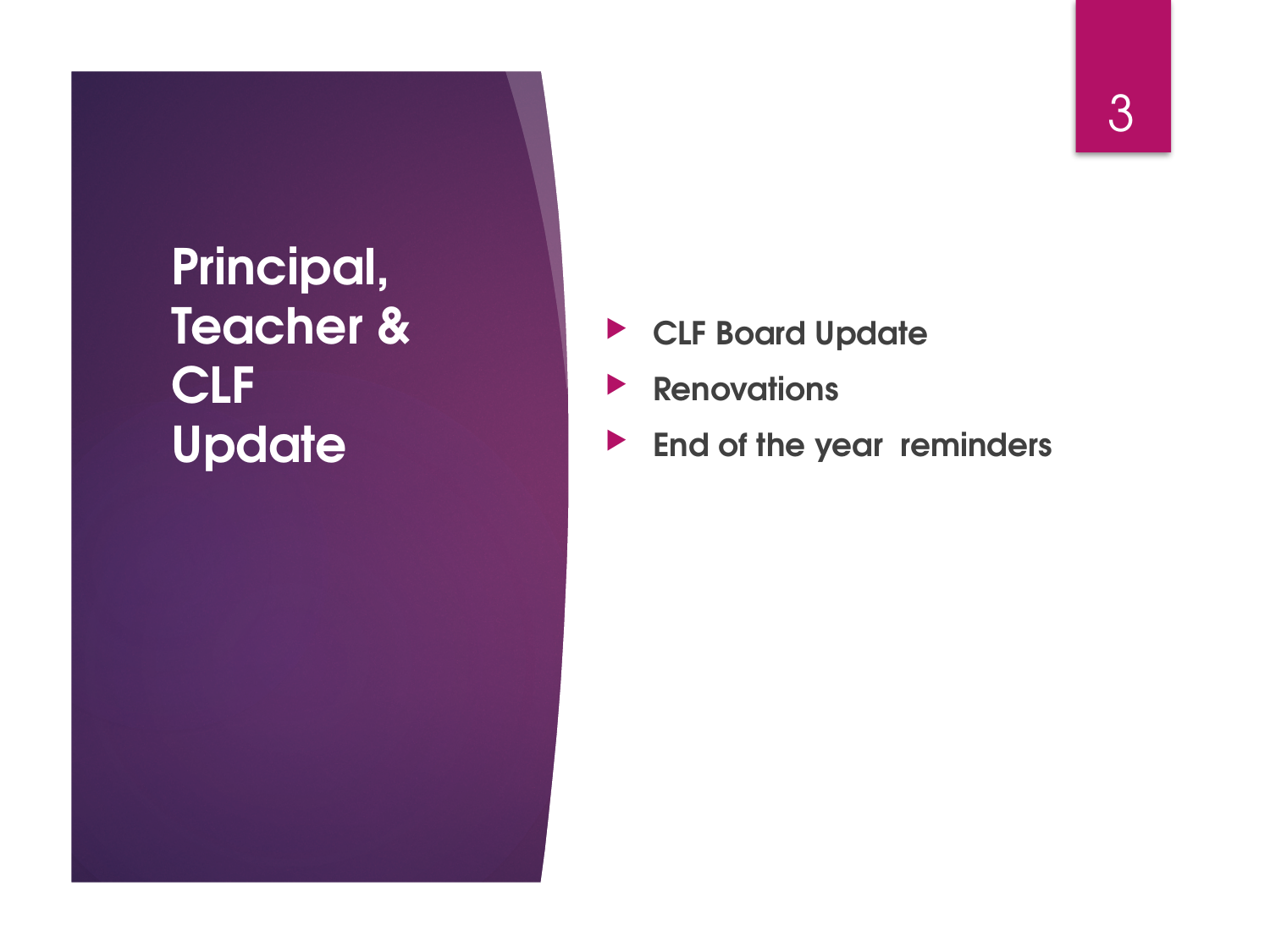

3
# Principal, Teacher & CLF Update
CLF Board Update
Renovations
End of the year  reminders